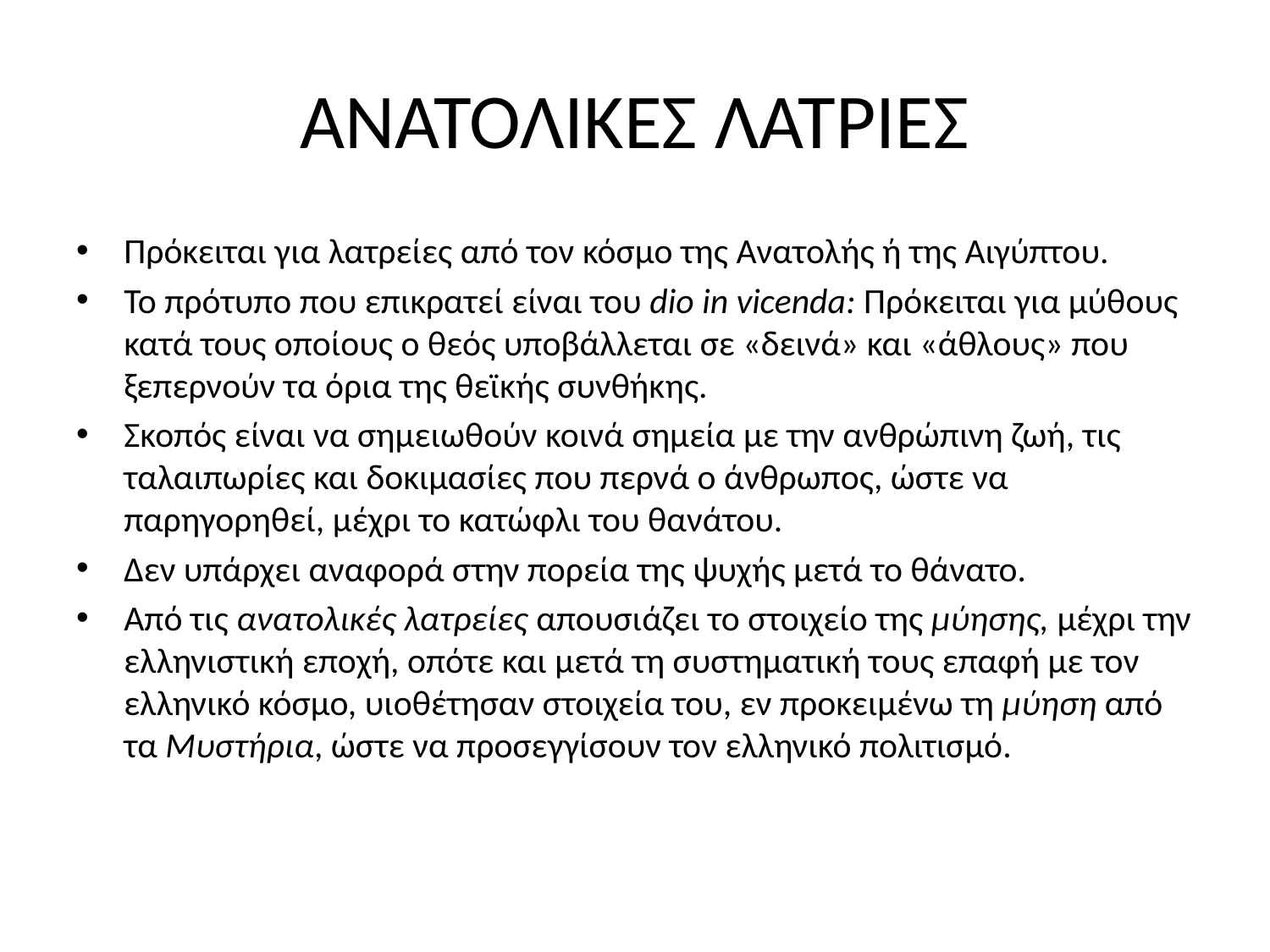

# ΑΝΑΤΟΛΙΚΕΣ ΛΑΤΡΙΕΣ
Πρόκειται για λατρείες από τον κόσμο της Ανατολής ή της Αιγύπτου.
Το πρότυπο που επικρατεί είναι του dio in vicenda: Πρόκειται για μύθους κατά τους οποίους ο θεός υποβάλλεται σε «δεινά» και «άθλους» που ξεπερνούν τα όρια της θεϊκής συνθήκης.
Σκοπός είναι να σημειωθούν κοινά σημεία με την ανθρώπινη ζωή, τις ταλαιπωρίες και δοκιμασίες που περνά ο άνθρωπος, ώστε να παρηγορηθεί, μέχρι το κατώφλι του θανάτου.
Δεν υπάρχει αναφορά στην πορεία της ψυχής μετά το θάνατο.
Από τις ανατολικές λατρείες απουσιάζει το στοιχείο της μύησης, μέχρι την ελληνιστική εποχή, οπότε και μετά τη συστηματική τους επαφή με τον ελληνικό κόσμο, υιοθέτησαν στοιχεία του, εν προκειμένω τη μύηση από τα Μυστήρια, ώστε να προσεγγίσουν τον ελληνικό πολιτισμό.